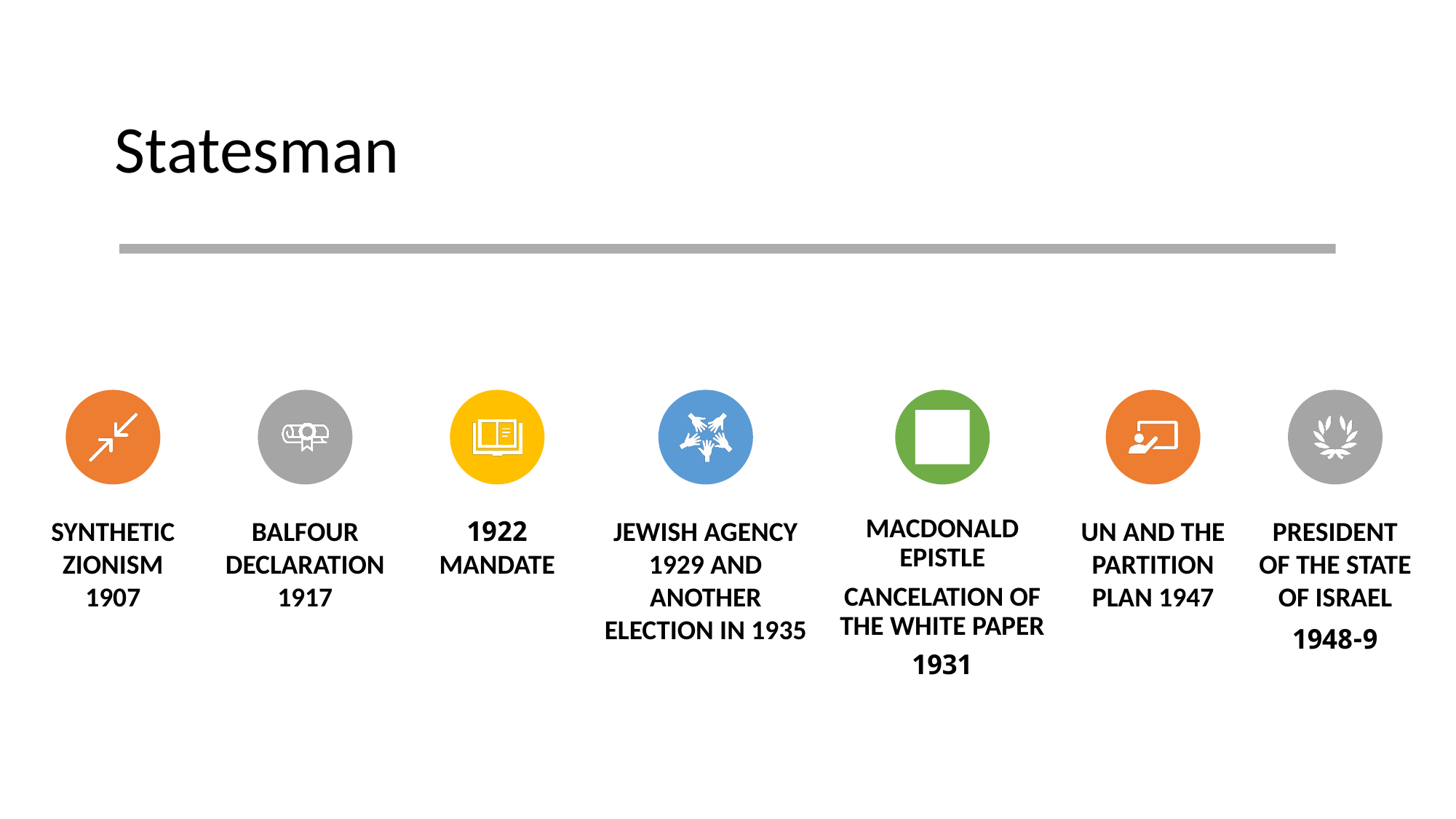

# Statesman

Synthetic Zionism 1907
Balfour Declaration 1917
1922 Mandate
Jewish Agency 1929 and another Election In 1935
MACDONALD EPISTLE
CANCELATION OF THE WHITE PAPER
1931
UN and the Partition plan 1947
President of the state of Israel
1948-9